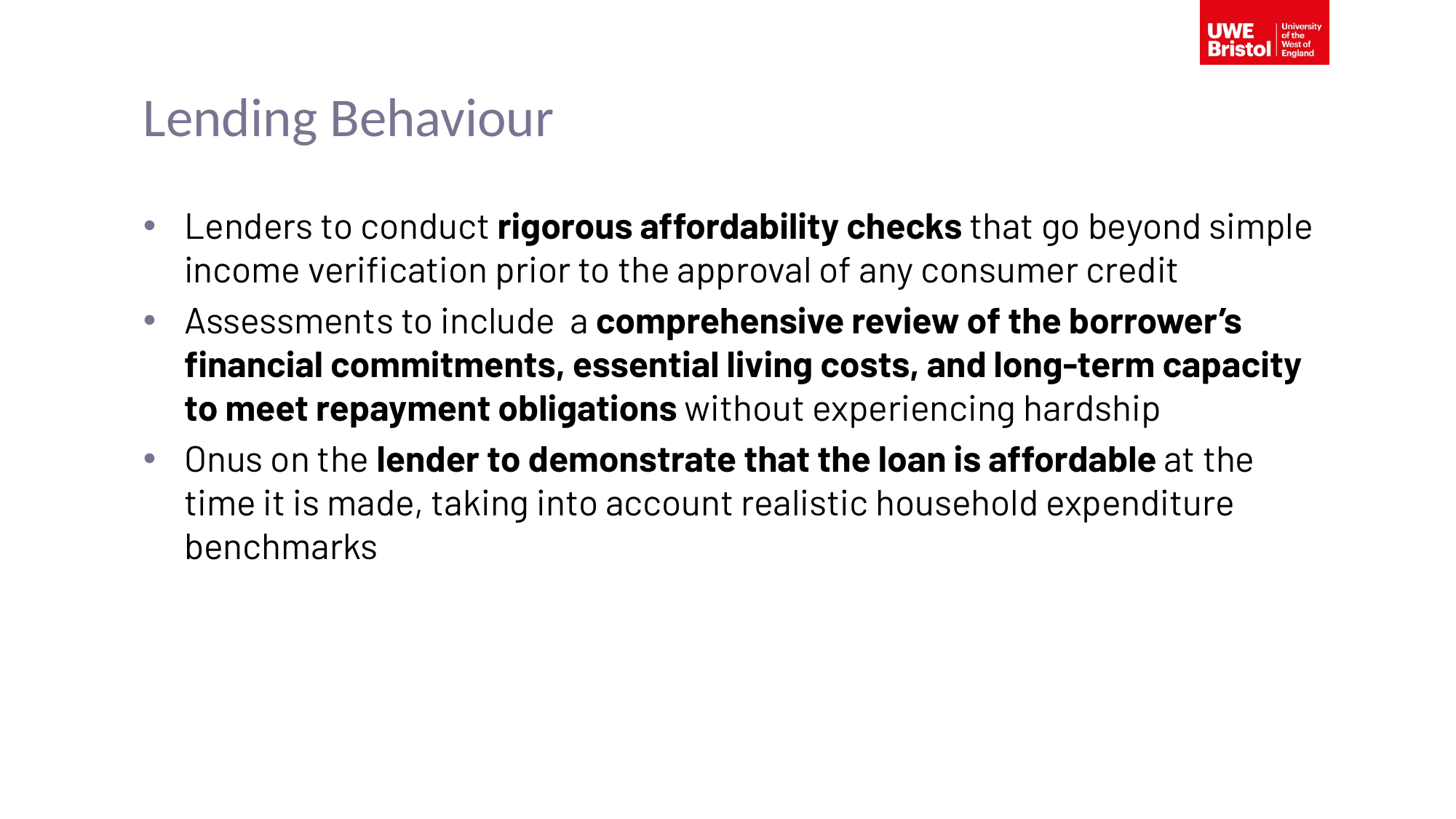

# Lending Behaviour
Lenders to conduct rigorous affordability checks that go beyond simple income verification prior to the approval of any consumer credit
Assessments to include  a comprehensive review of the borrower’s financial commitments, essential living costs, and long-term capacity to meet repayment obligations without experiencing hardship
Onus on the lender to demonstrate that the loan is affordable at the time it is made, taking into account realistic household expenditure benchmarks